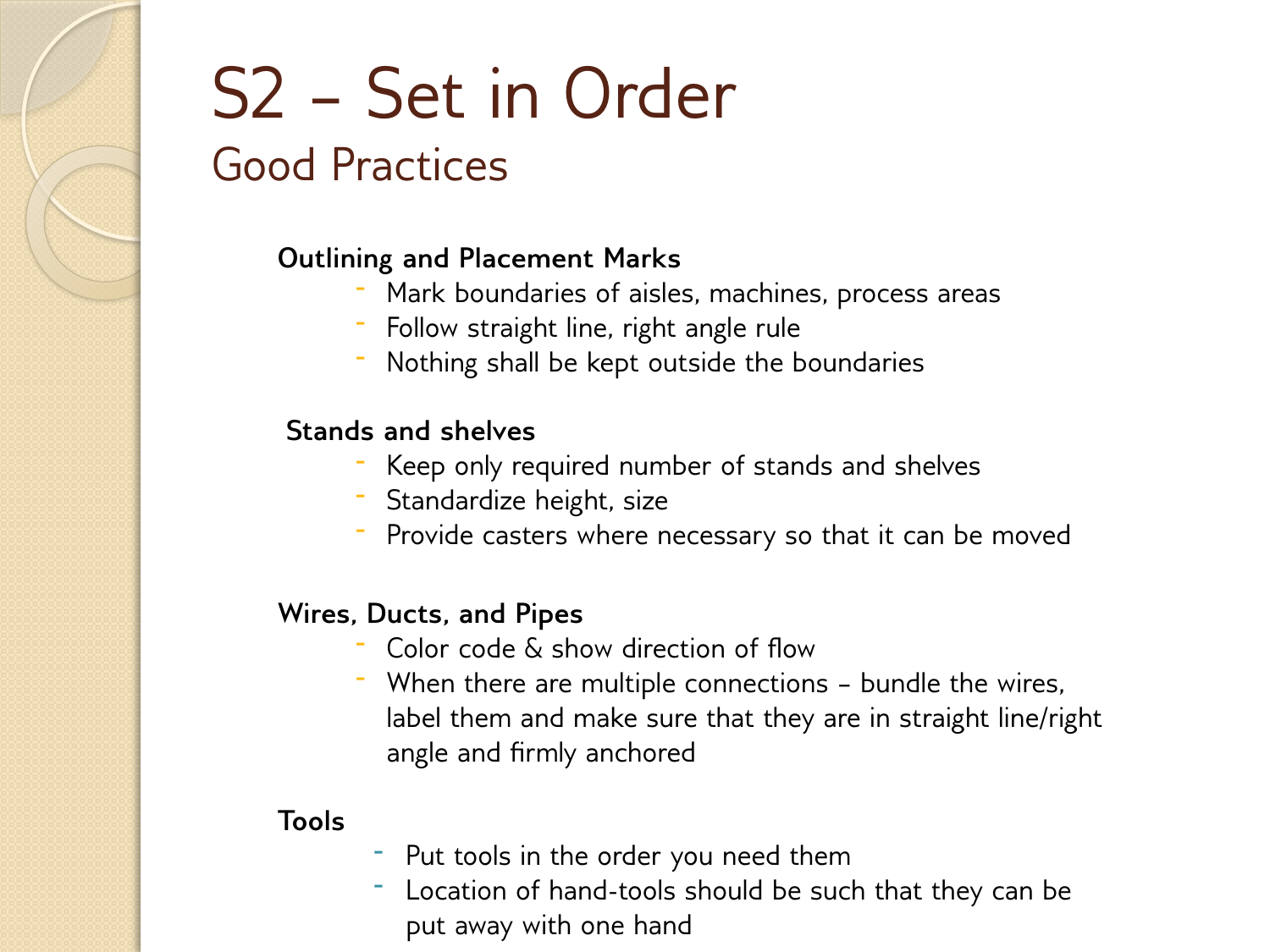

# S2 – Set in Order Good Practices
Outlining and Placement Marks
Mark boundaries of aisles, machines, process areas
Follow straight line, right angle rule
Nothing shall be kept outside the boundaries

 Stands and shelves
Keep only required number of stands and shelves
Standardize height, size
Provide casters where necessary so that it can be moved

Wires, Ducts, and Pipes
Color code & show direction of flow
When there are multiple connections – bundle the wires, label them and make sure that they are in straight line/right angle and firmly anchored

Tools
Put tools in the order you need them
Location of hand-tools should be such that they can be put away with one hand